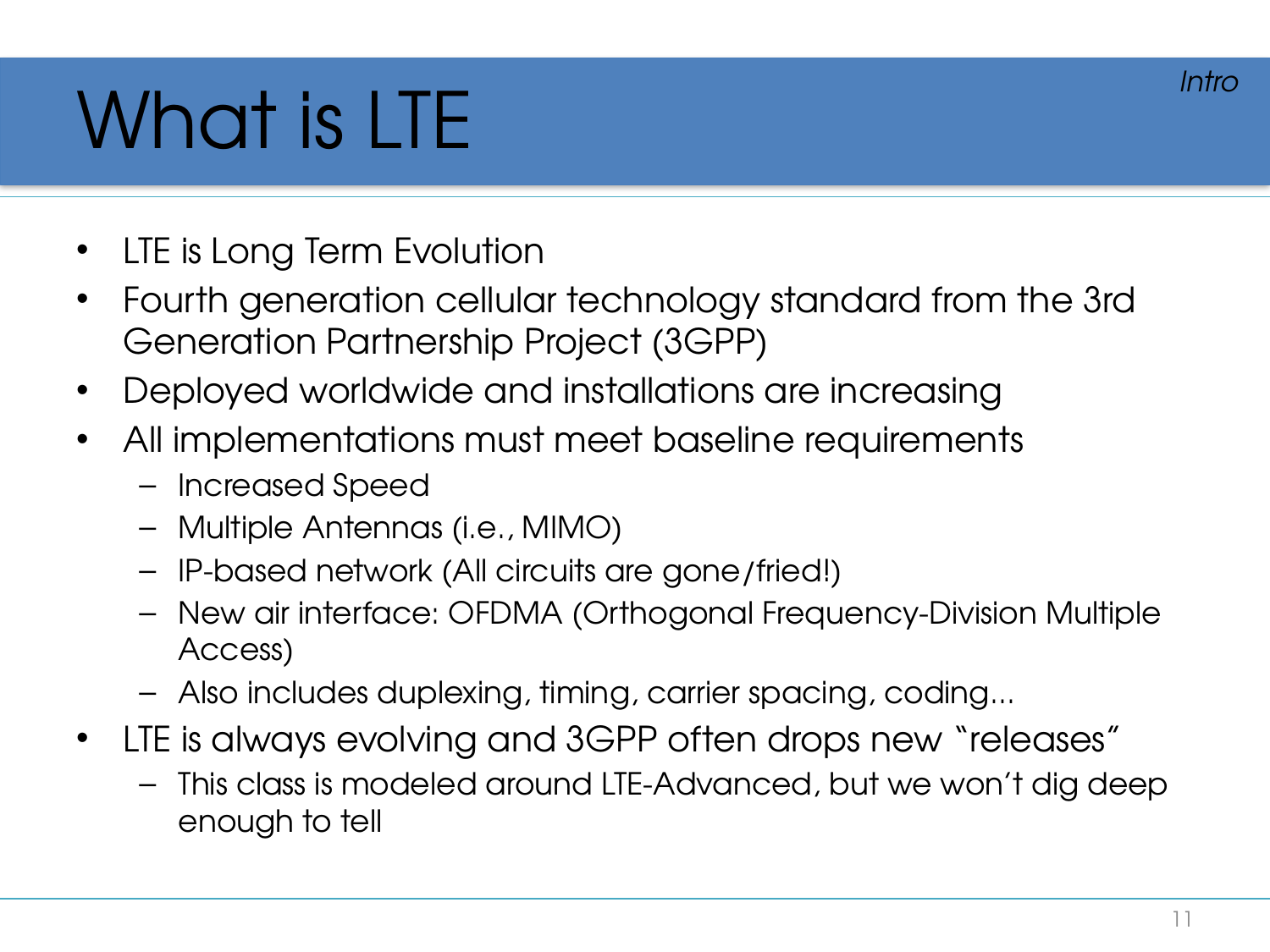

# What is LTE

Intro
LTE is Long Term Evolution
Fourth generation cellular technology standard from the 3rd Generation Partnership Project (3GPP)
Deployed worldwide and installations are increasing
All implementations must meet baseline requirements
Increased Speed
Multiple Antennas (i.e., MIMO)
IP-based network (All circuits are gone/fried!)
New air interface: OFDMA (Orthogonal Frequency-Division Multiple Access)
Also includes duplexing, timing, carrier spacing, coding...
LTE is always evolving and 3GPP often drops new “releases”
This class is modeled around LTE-Advanced, but we won’t dig deep enough to tell

11